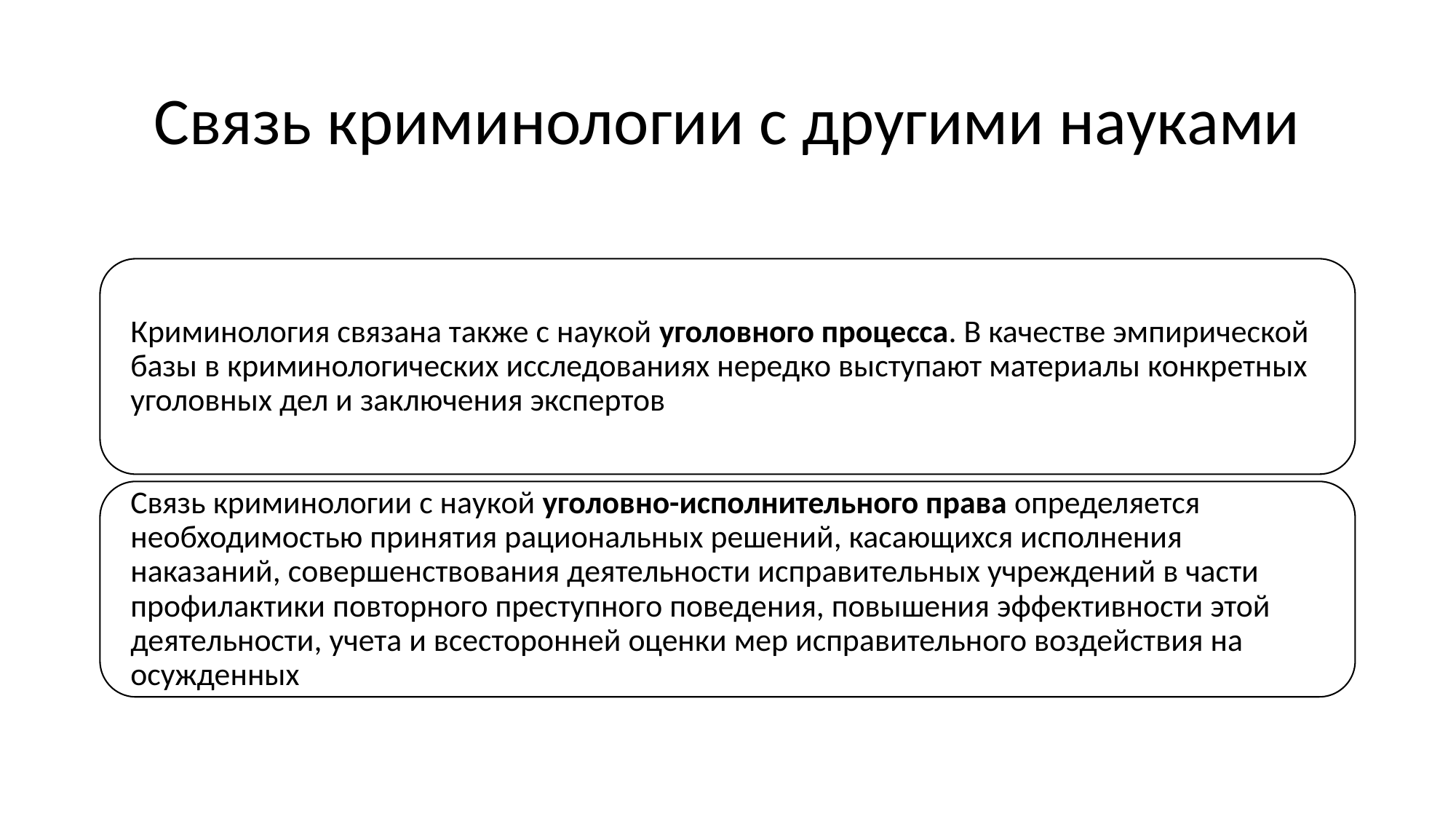

# Связь криминологии с другими науками
Криминология связана также с наукой уголовного процесса. В качестве эмпирической базы в криминологических исследованиях нередко выступают материалы конкретных уголовных дел и заключения экспертов
Связь криминологии с наукой уголовно-исполнительного права определяется необходимостью принятия рациональных решений, касающихся исполнения наказаний, совершенствования деятельности исправительных учреждений в части профилактики повторного преступного поведения, повышения эффективности этой деятельности, учета и всесторонней оценки мер исправительного воздействия на осужденных